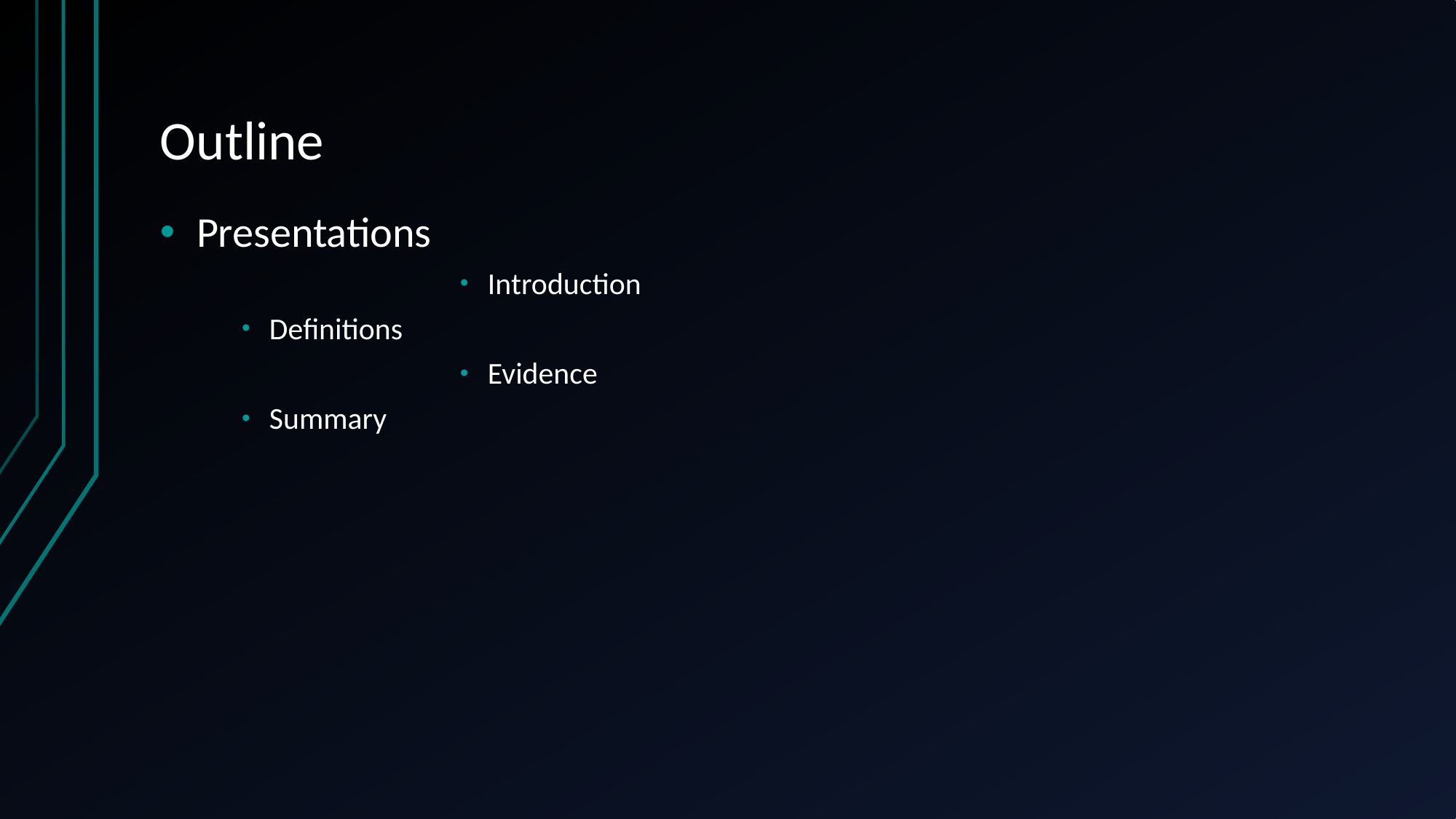

# Outline
Presentations
Introduction
Definitions
Evidence
Summary